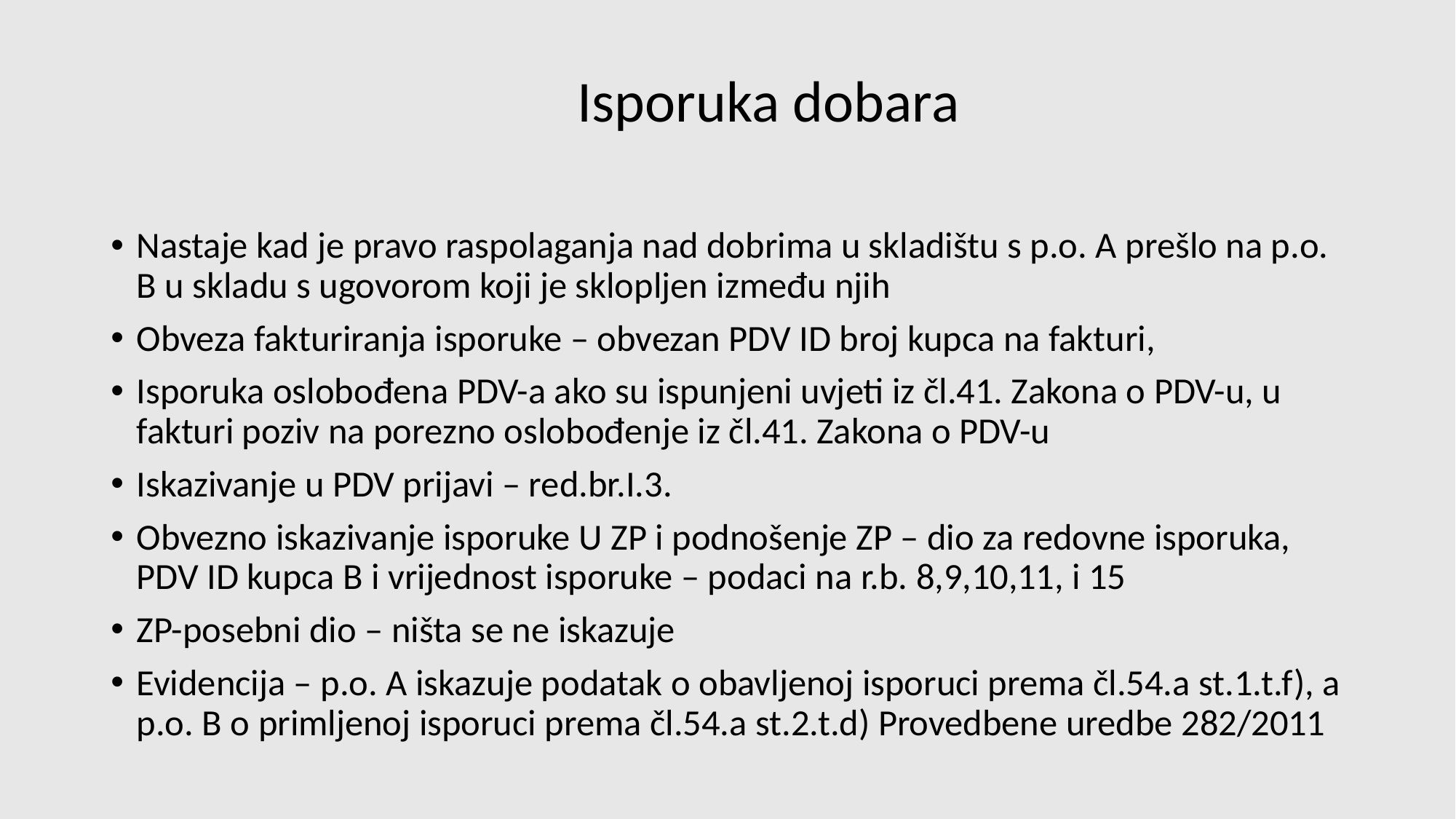

# Isporuka dobara
Nastaje kad je pravo raspolaganja nad dobrima u skladištu s p.o. A prešlo na p.o. B u skladu s ugovorom koji je sklopljen između njih
Obveza fakturiranja isporuke – obvezan PDV ID broj kupca na fakturi,
Isporuka oslobođena PDV-a ako su ispunjeni uvjeti iz čl.41. Zakona o PDV-u, u fakturi poziv na porezno oslobođenje iz čl.41. Zakona o PDV-u
Iskazivanje u PDV prijavi – red.br.I.3.
Obvezno iskazivanje isporuke U ZP i podnošenje ZP – dio za redovne isporuka, PDV ID kupca B i vrijednost isporuke – podaci na r.b. 8,9,10,11, i 15
ZP-posebni dio – ništa se ne iskazuje
Evidencija – p.o. A iskazuje podatak o obavljenoj isporuci prema čl.54.a st.1.t.f), a p.o. B o primljenoj isporuci prema čl.54.a st.2.t.d) Provedbene uredbe 282/2011